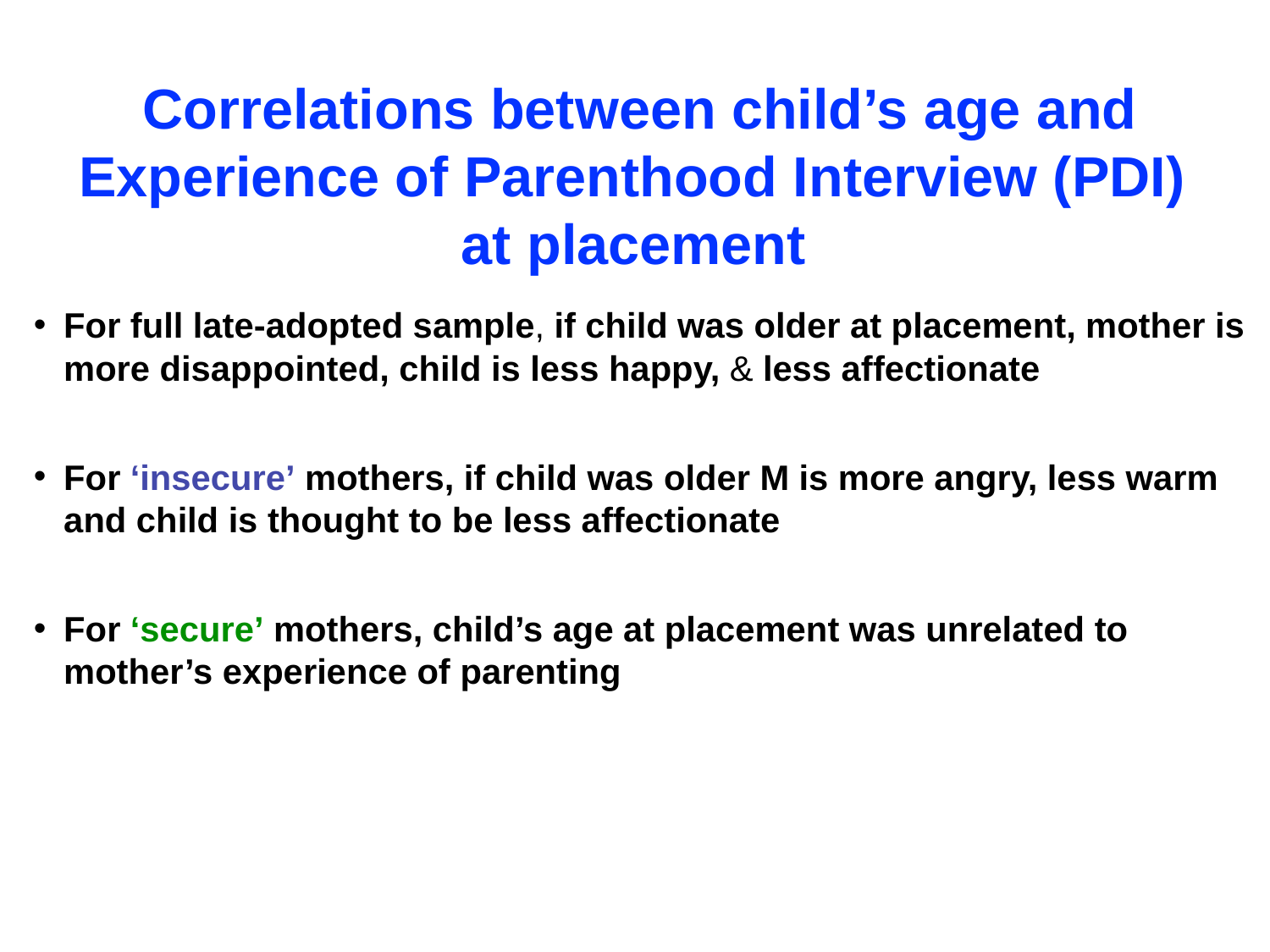

# Correlations between child’s age and Experience of Parenthood Interview (PDI) at placement
For full late-adopted sample, if child was older at placement, mother is more disappointed, child is less happy, & less affectionate

For ‘insecure’ mothers, if child was older M is more angry, less warm and child is thought to be less affectionate

For ‘secure’ mothers, child’s age at placement was unrelated to mother’s experience of parenting